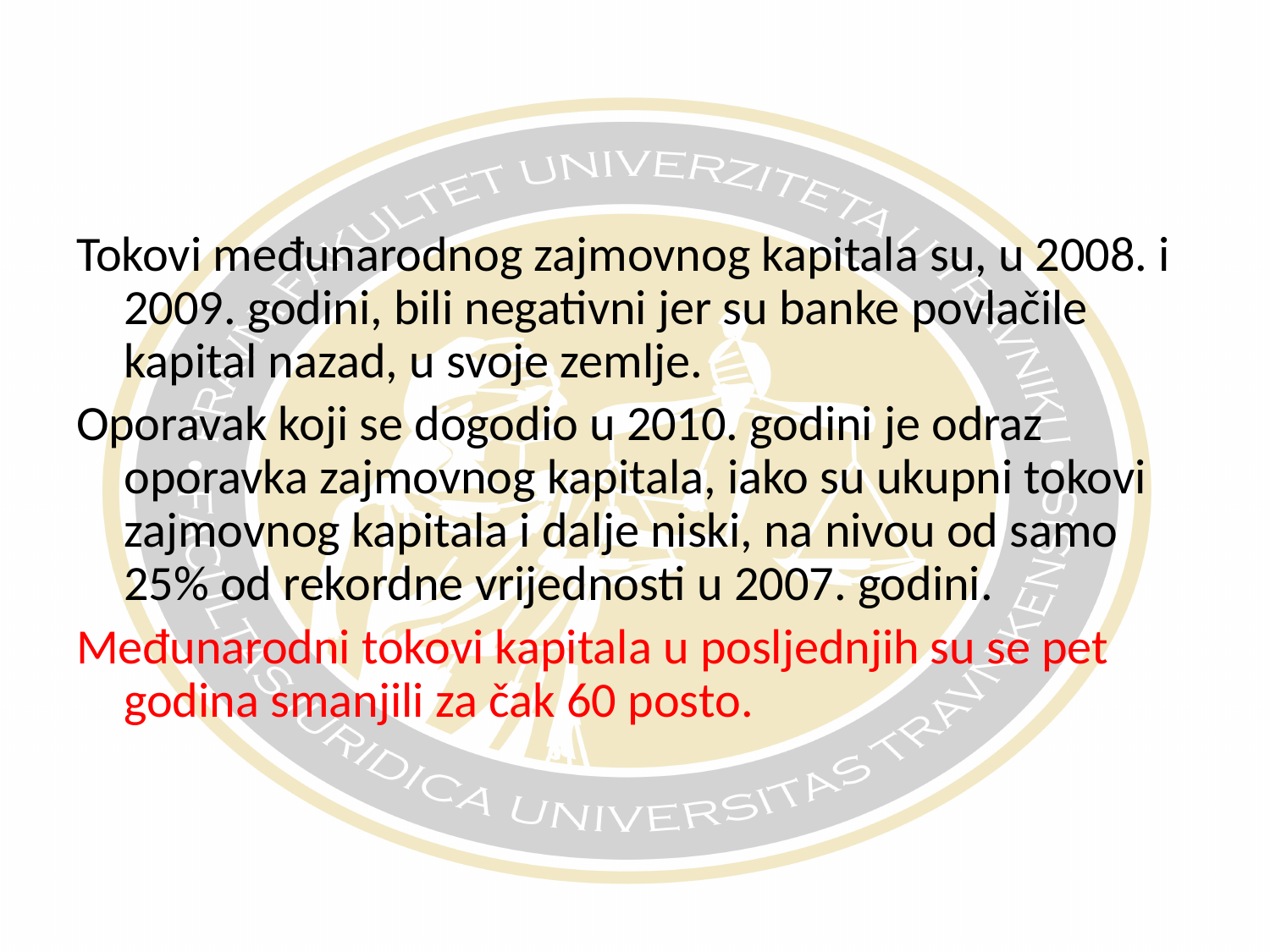

Tokovi međunarodnog zajmovnog kapitala su, u 2008. i 2009. godini, bili negativni jer su banke povlačile kapital nazad, u svoje zemlje.
Oporavak koji se dogodio u 2010. godini je odraz oporavka zajmovnog kapitala, iako su ukupni tokovi zajmovnog kapitala i dalje niski, na nivou od samo 25% od rekordne vrijednosti u 2007. godini.
Međunarodni tokovi kapitala u posljednjih su se pet godina smanjili za čak 60 posto.